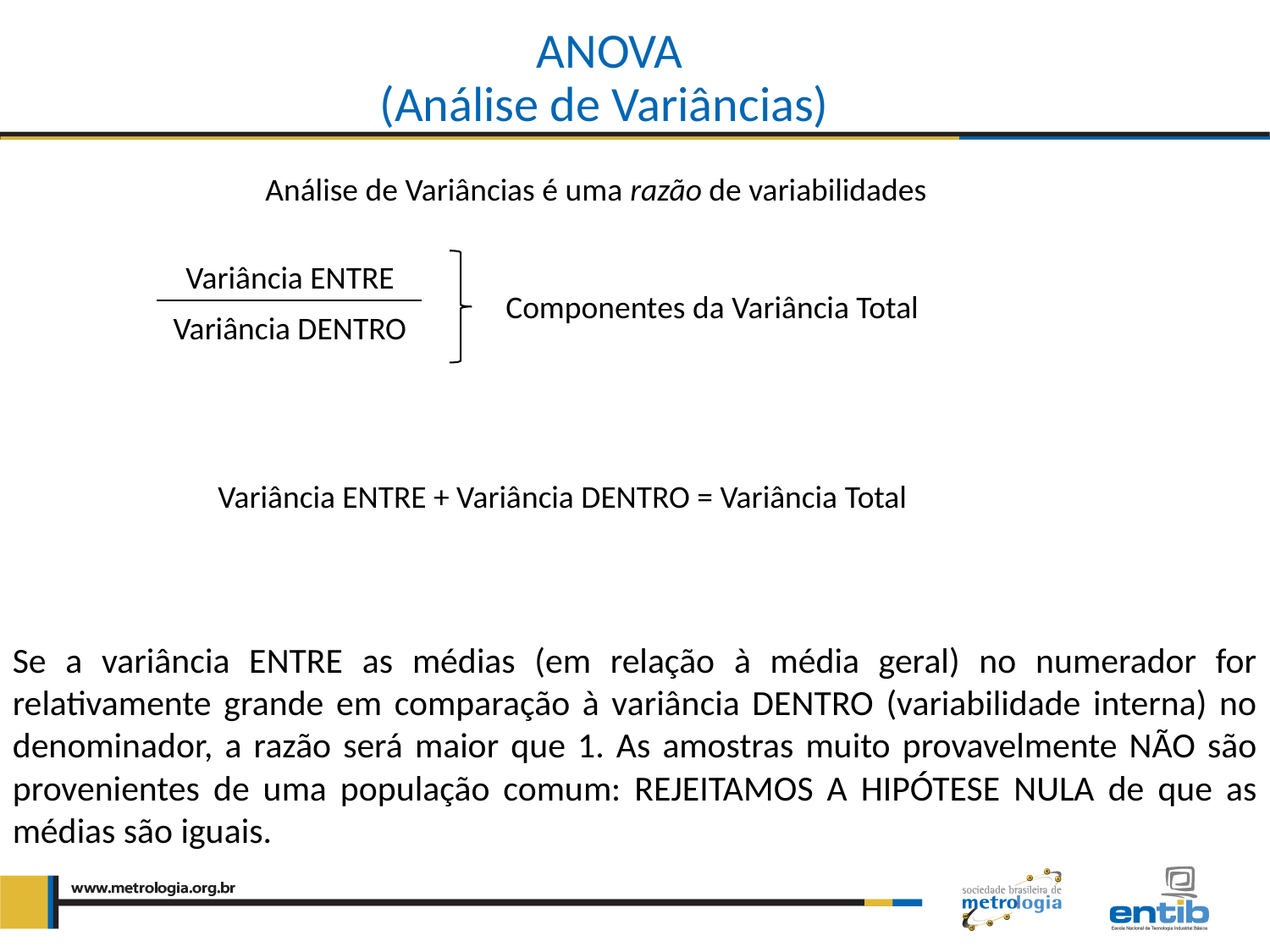

ANOVA
(Análise de Variâncias)
Análise de Variâncias é uma razão de variabilidades
Variância ENTRE

Componentes da Variância Total
Variância DENTRO
Variância ENTRE + Variância DENTRO = Variância Total
Se a variância ENTRE as médias (em relação à média geral) no numerador for relativamente grande em comparação à variância DENTRO (variabilidade interna) no denominador, a razão será maior que 1. As amostras muito provavelmente NÃO são provenientes de uma população comum: REJEITAMOS A HIPÓTESE NULA de que as médias são iguais.